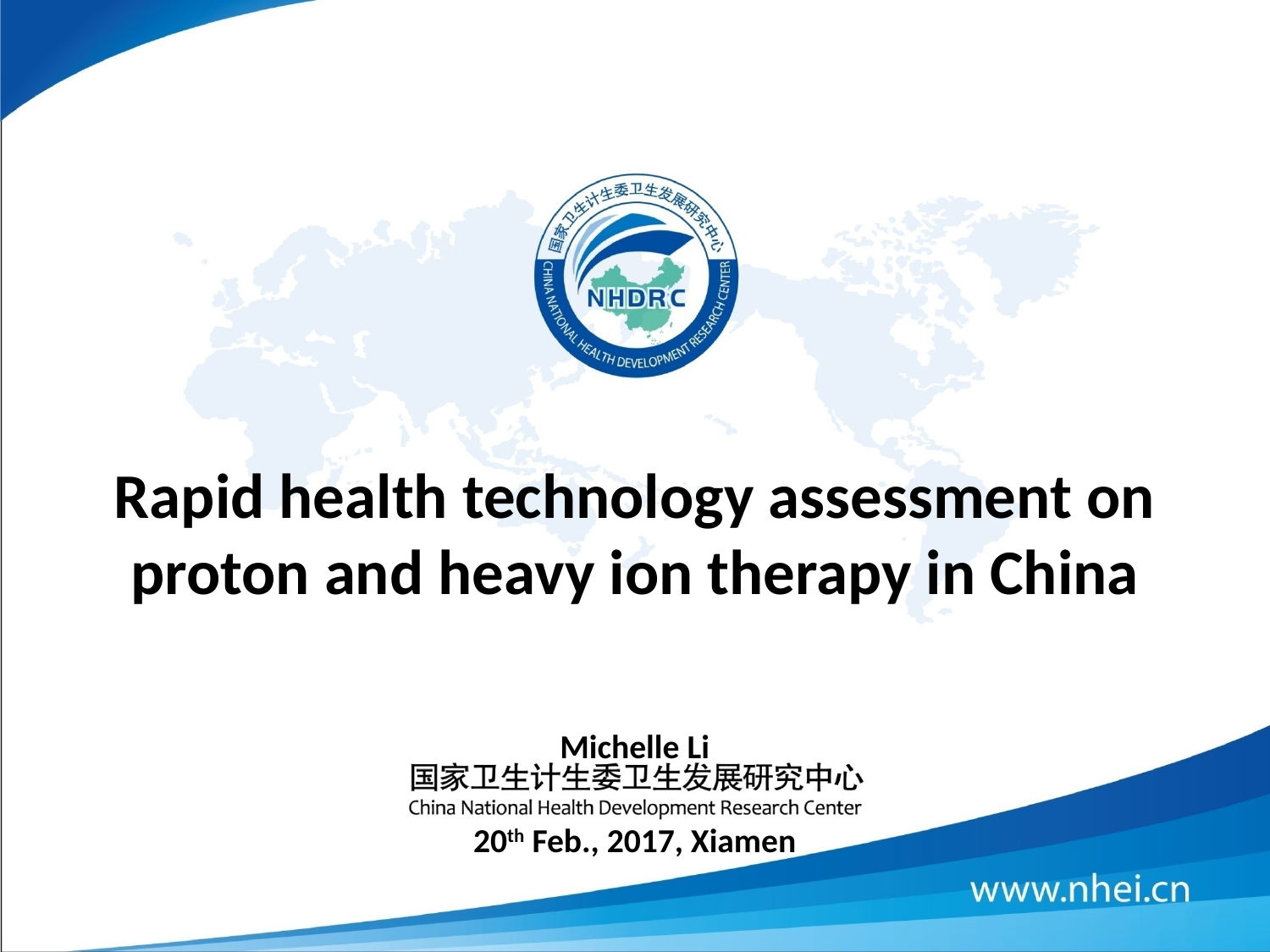

# Rapid health technology assessment on proton and heavy ion therapy in China
Michelle Li

20th Feb., 2017, Xiamen